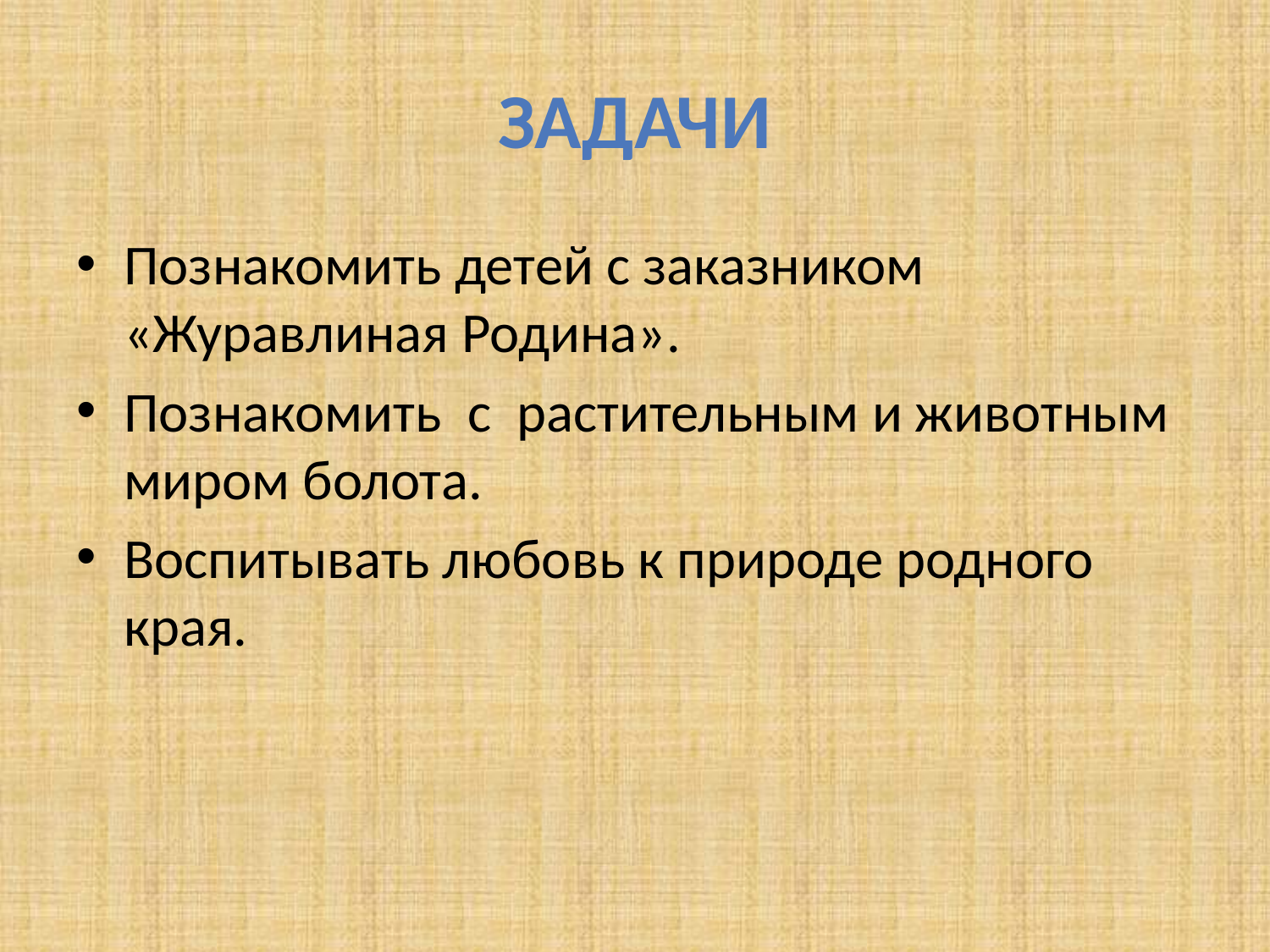

# Задачи
Познакомить детей с заказником  «Журавлиная Родина».
Познакомить  с  растительным и животным миром болота.
Воспитывать любовь к природе родного края.